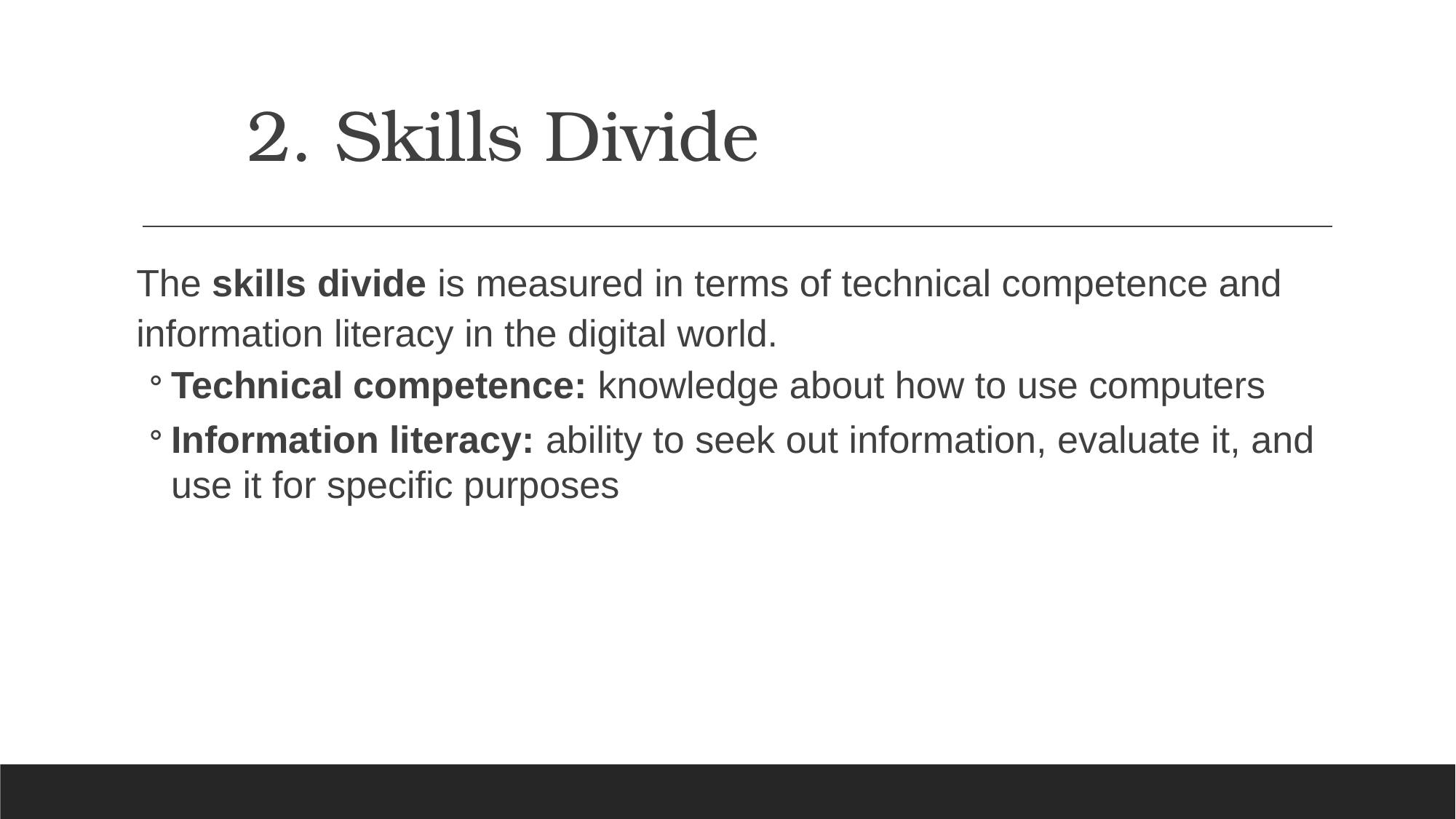

# 2. Skills Divide
The skills divide is measured in terms of technical competence and information literacy in the digital world.
Technical competence: knowledge about how to use computers
Information literacy: ability to seek out information, evaluate it, and use it for specific purposes